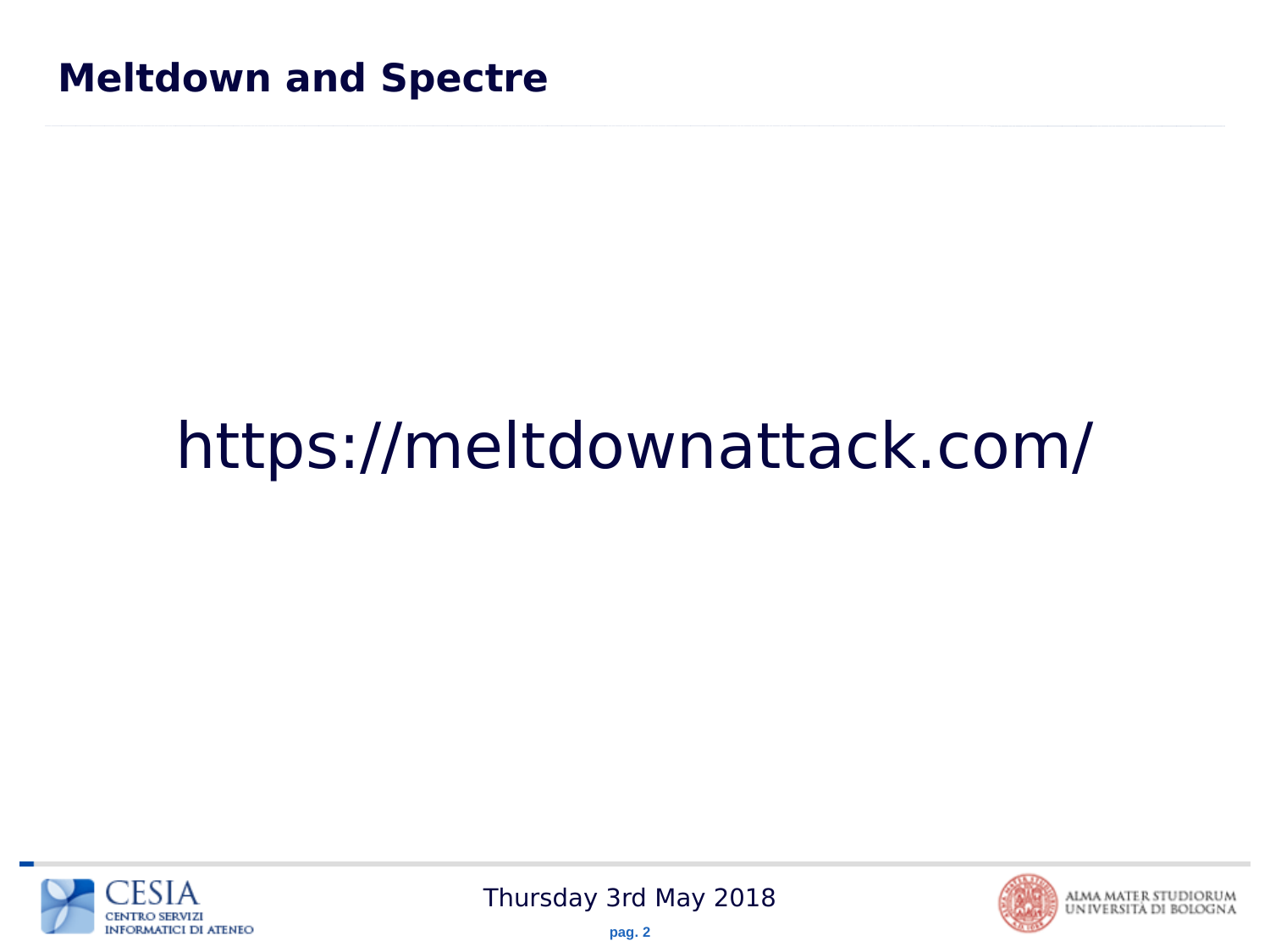

# Meltdown and Spectre

https://meltdownattack.com/
Thursday 3rd May 2018
pag. 2